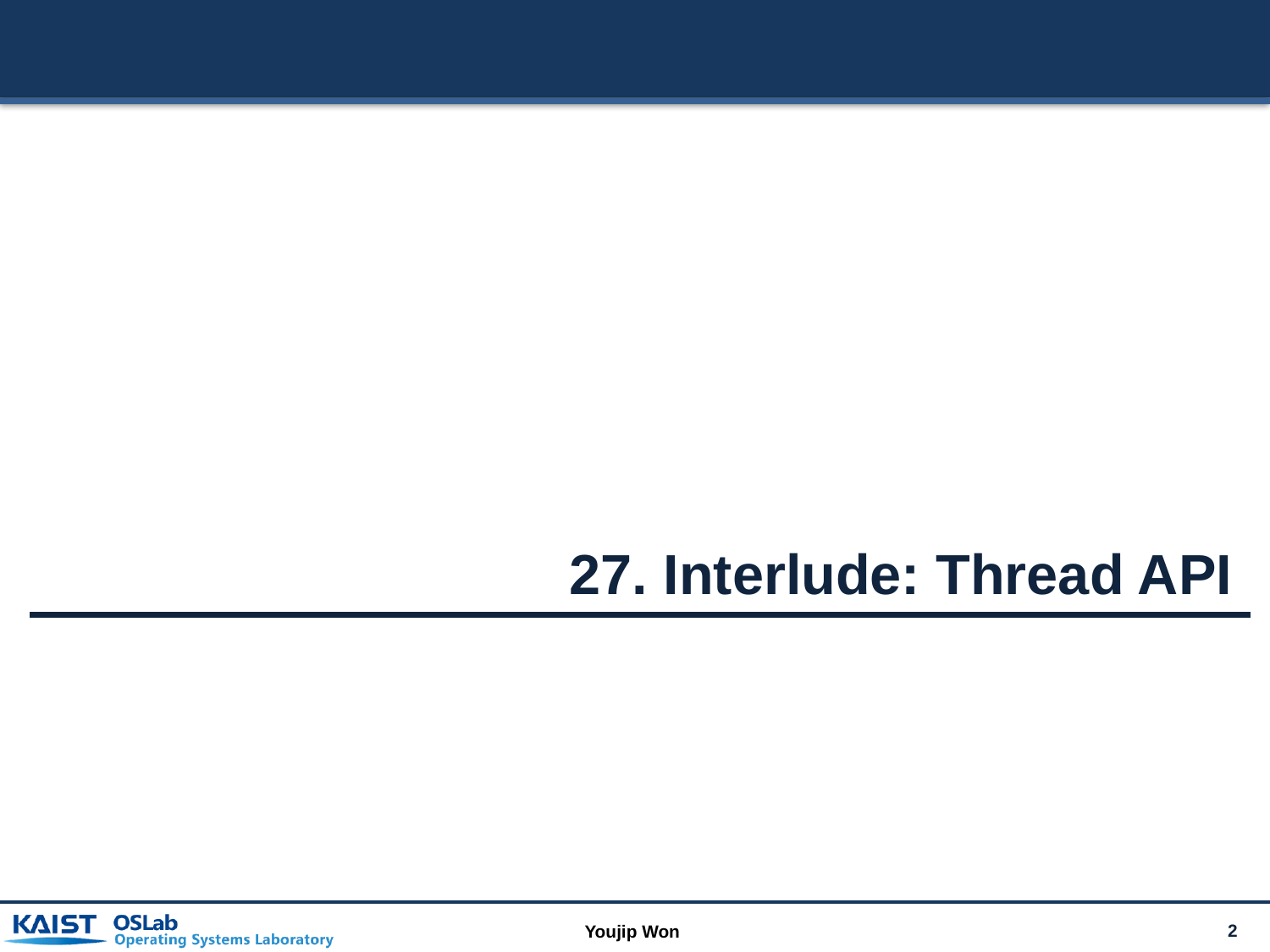

27. Interlude: Thread API
Youjip Won
2